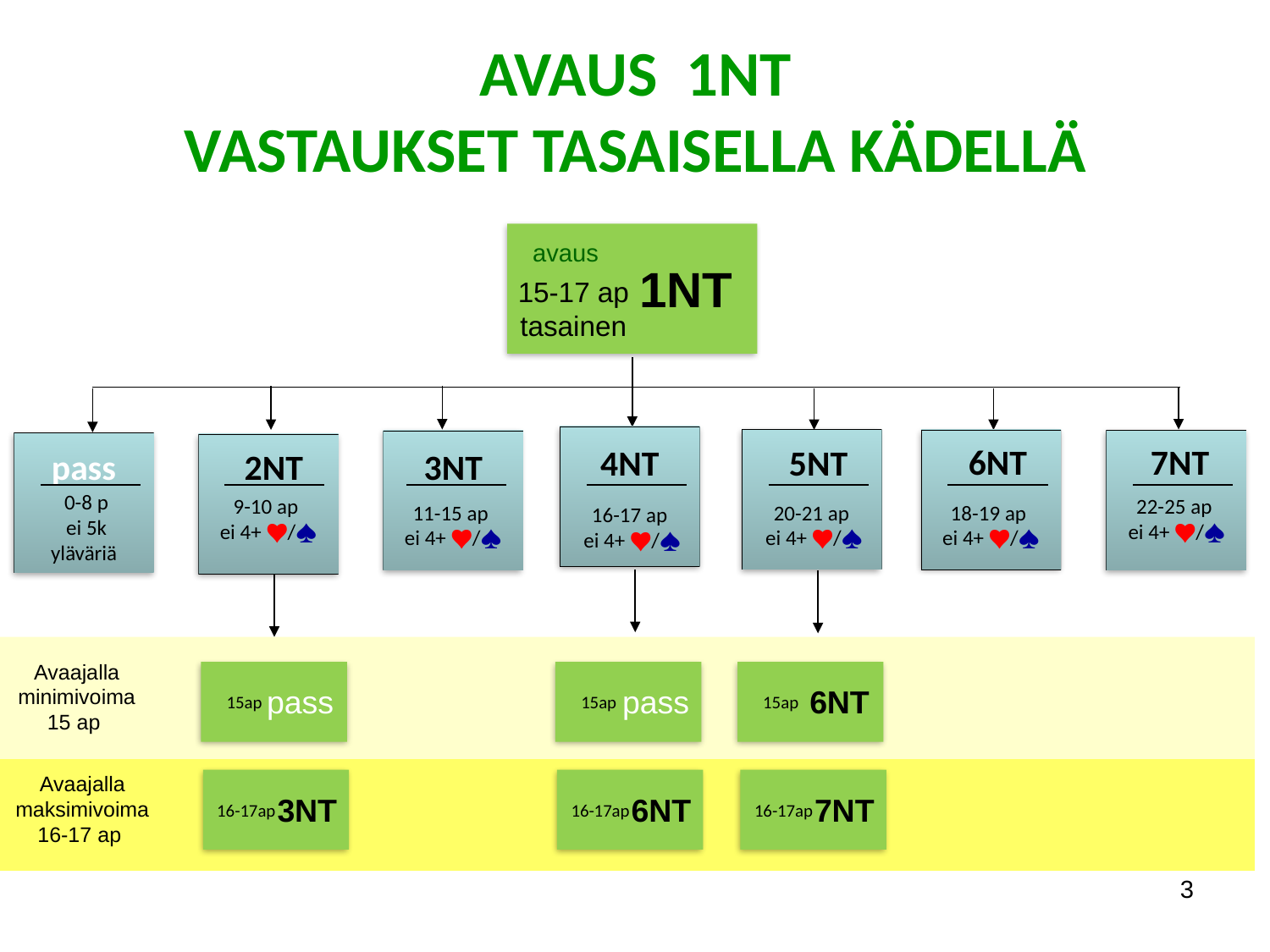

AVAUS  1NT
VASTAUKSET TASAISELLA KÄDELLÄ

1NT
15-17 ap
tasainen
avaus

20-21 ap
ei 4+ ♥/♠

7NT
22-25 ap
ei 4+ ♥/♠

3NT

pass
0-8 p
ei 5k yläväriä

2NT
9-10 ap
ei 4+ ♥/♠
6NT
4NT
5NT
11-15 ap
ei 4+ ♥/♠
18-19 ap
ei 4+ ♥/♠
16-17 ap
ei 4+ ♥/♠

Avaajalla
minimivoima
15 ap

pass
15ap

6NT
15ap

pass
15ap

Avaajalla
maksimivoima
16-17 ap

7NT
16-17ap

3NT
16-17ap

6NT
16-17ap
3